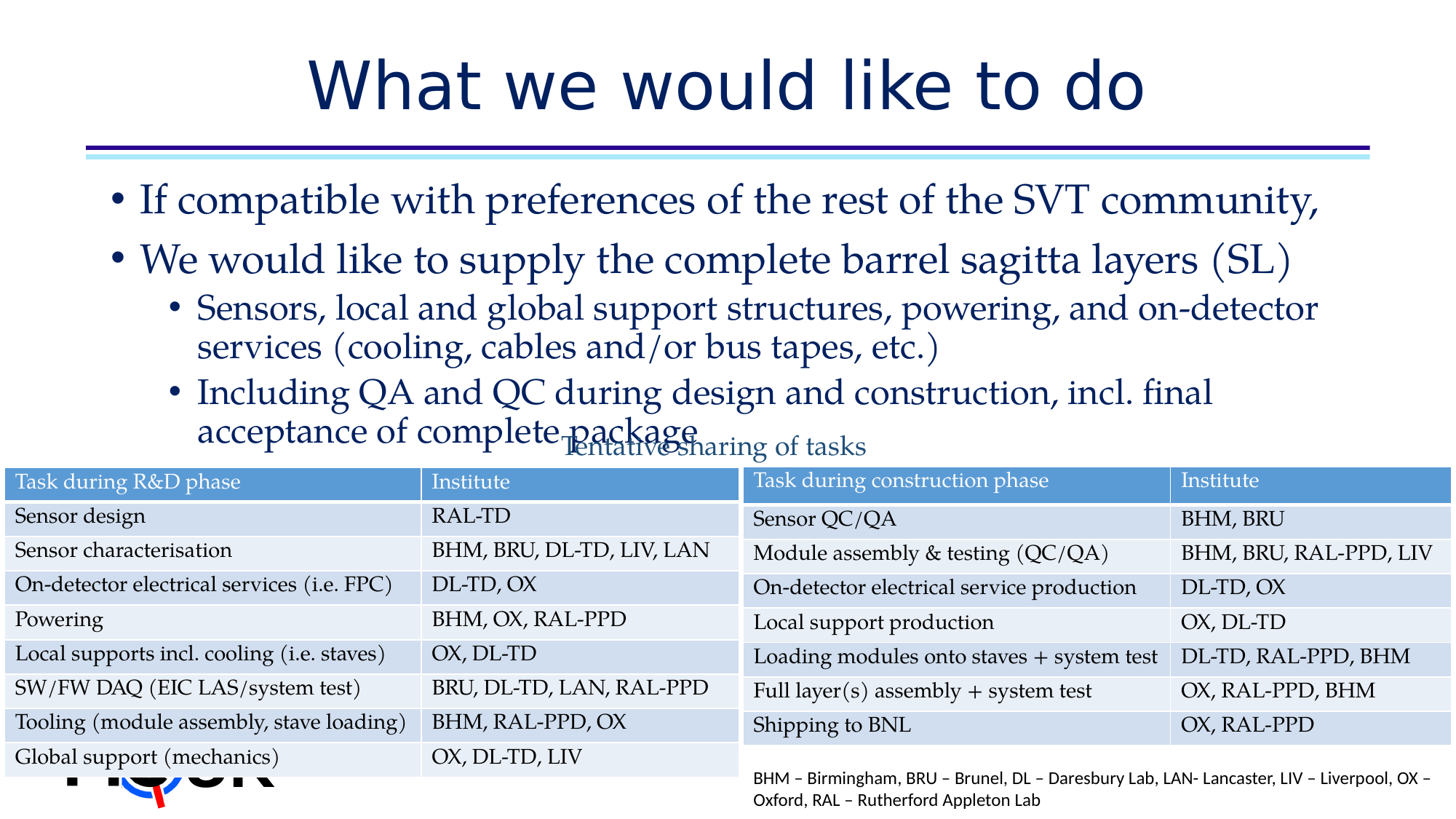

# What we would like to do
If compatible with preferences of the rest of the SVT community,
We would like to supply the complete barrel sagitta layers (SL)
Sensors, local and global support structures, powering, and on-detector services (cooling, cables and/or bus tapes, etc.)
Including QA and QC during design and construction, incl. final acceptance of complete package
Tentative sharing of tasks
| Task during construction phase | Institute |
| --- | --- |
| Sensor QC/QA | BHM, BRU |
| Module assembly & testing (QC/QA) | BHM, BRU, RAL-PPD, LIV |
| On-detector electrical service production | DL-TD, OX |
| Local support production | OX, DL-TD |
| Loading modules onto staves + system test | DL-TD, RAL-PPD, BHM |
| Full layer(s) assembly + system test | OX, RAL-PPD, BHM |
| Shipping to BNL | OX, RAL-PPD |
| Task during R&D phase | Institute |
| --- | --- |
| Sensor design | RAL-TD |
| Sensor characterisation | BHM, BRU, DL-TD, LIV, LAN |
| On-detector electrical services (i.e. FPC) | DL-TD, OX |
| Powering | BHM, OX, RAL-PPD |
| Local supports incl. cooling (i.e. staves) | OX, DL-TD |
| SW/FW DAQ (EIC LAS/system test) | BRU, DL-TD, LAN, RAL-PPD |
| Tooling (module assembly, stave loading) | BHM, RAL-PPD, OX |
| Global support (mechanics) | OX, DL-TD, LIV |
BHM – Birmingham, BRU – Brunel, DL – Daresbury Lab, LAN- Lancaster, LIV – Liverpool, OX – Oxford, RAL – Rutherford Appleton Lab